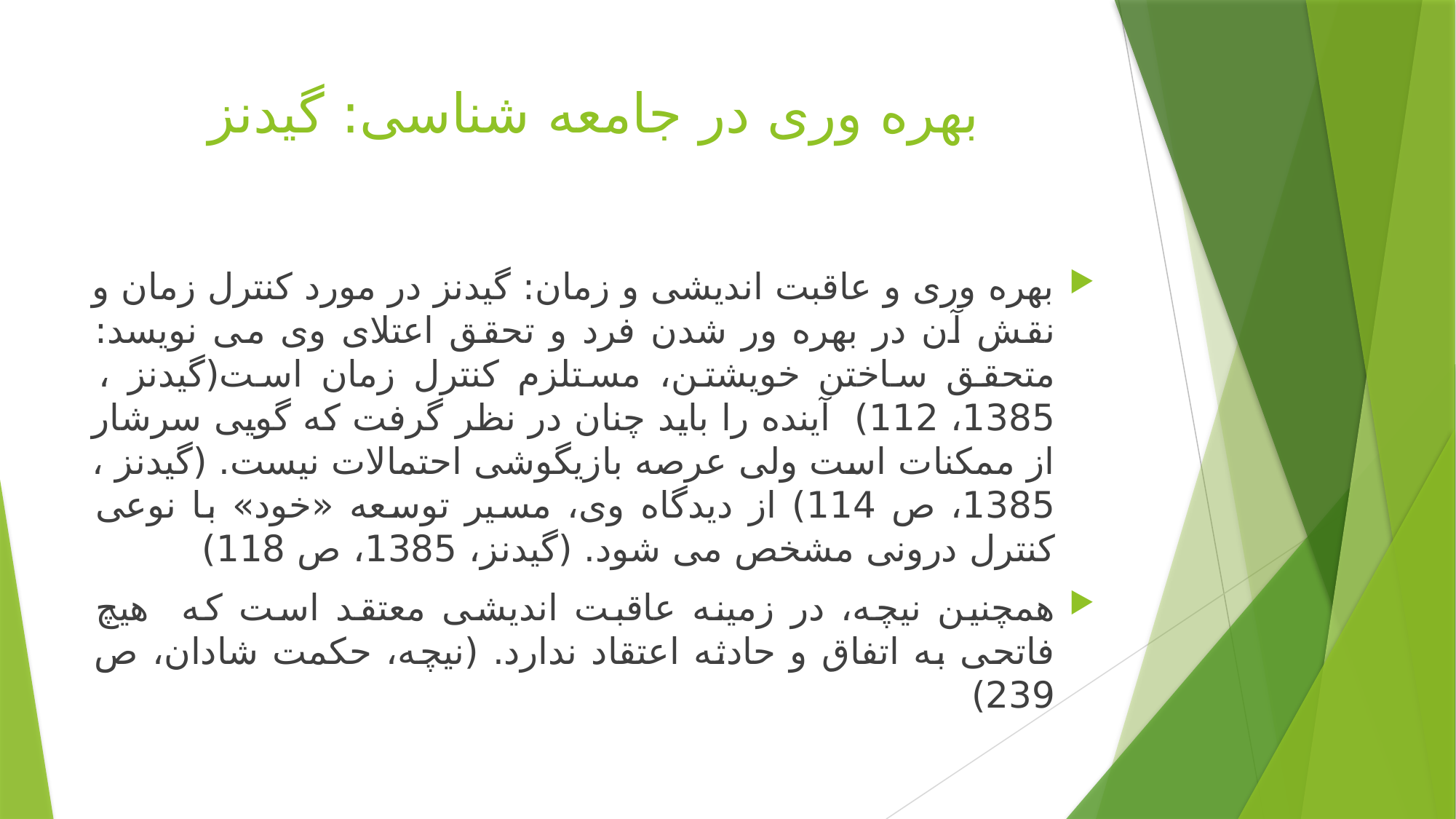

# بهره وری در جامعه شناسی: گیدنز
بهره وری و عاقبت اندیشی و زمان: گیدنز در مورد کنترل زمان و نقش آن در بهره ور شدن فرد و تحقق اعتلای وی می نویسد: متحقق ساختن خویشتن، مستلزم کنترل زمان است(گیدنز ، 1385، 112)  آینده را باید چنان در نظر گرفت که گویی سرشار از ممکنات است ولی عرصه بازیگوشی احتمالات نیست. (گیدنز ، 1385، ص 114) از دیدگاه وی، مسیر توسعه «خود» با نوعی کنترل درونی مشخص می شود. (گیدنز، 1385، ص 118)
همچنین نیچه، در زمینه عاقبت اندیشی معتقد است که  هیچ فاتحی به اتفاق و حادثه اعتقاد ندارد. (نیچه، حکمت شادان، ص 239)